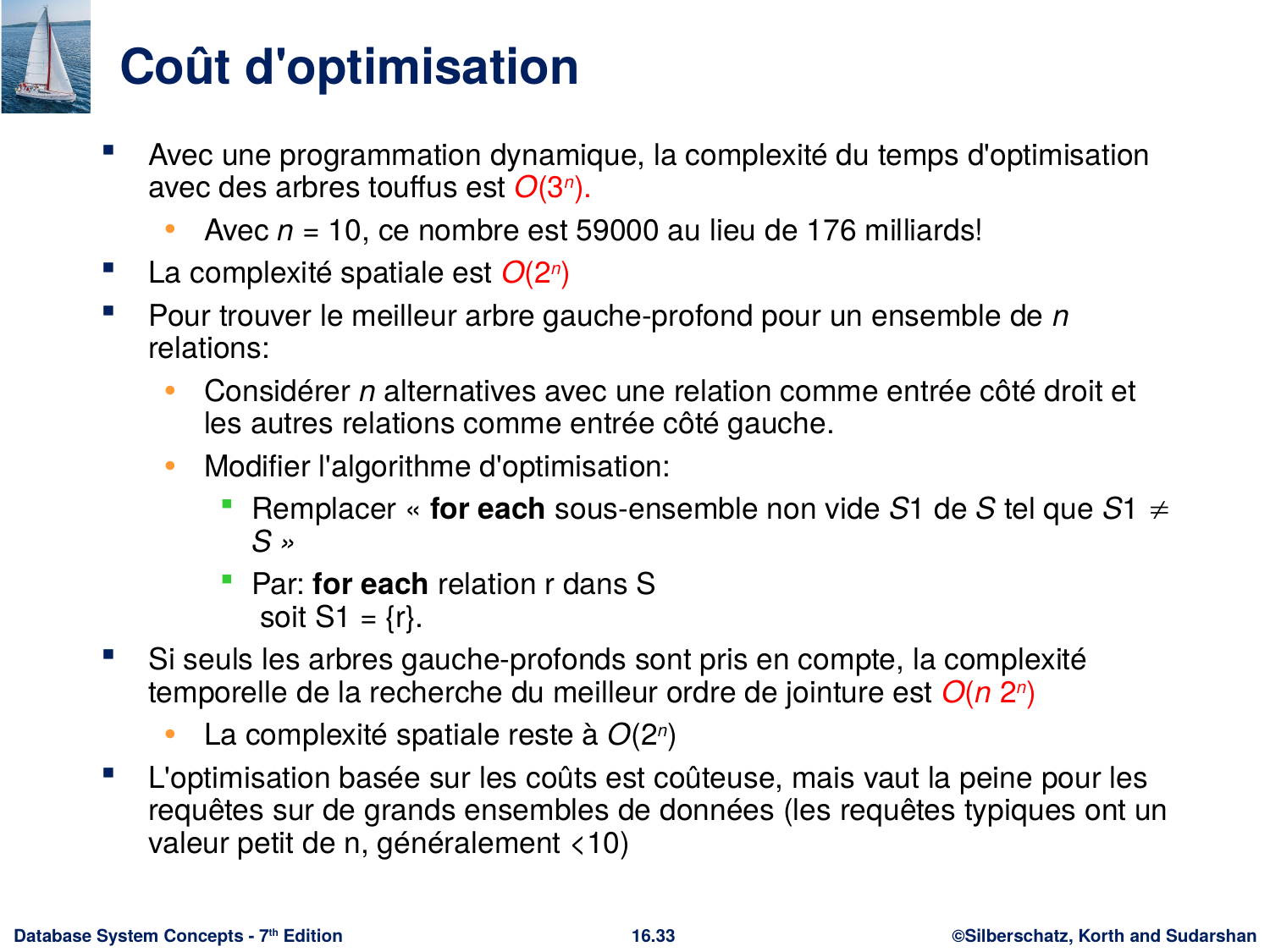

# Coût d'optimisation
Avec une programmation dynamique, la complexité du temps d'optimisation avec des arbres touffus est O(3n).
Avec n = 10, ce nombre est 59000 au lieu de 176 milliards!
La complexité spatiale est O(2n)
Pour trouver le meilleur arbre gauche-profond pour un ensemble de n relations:
Considérer n alternatives avec une relation comme entrée côté droit et les autres relations comme entrée côté gauche.
Modifier l'algorithme d'optimisation:
Remplacer « for each sous-ensemble non vide S1 de S tel que S1 ≠ S »
Par: for each relation r dans S
 soit S1 = {r}.
Si seuls les arbres gauche-profonds sont pris en compte, la complexité temporelle de la recherche du meilleur ordre de jointure est O(n 2n)
La complexité spatiale reste à O(2n)
L'optimisation basée sur les coûts est coûteuse, mais vaut la peine pour les requêtes sur de grands ensembles de données (les requêtes typiques ont un valeur petit de n, généralement <10)